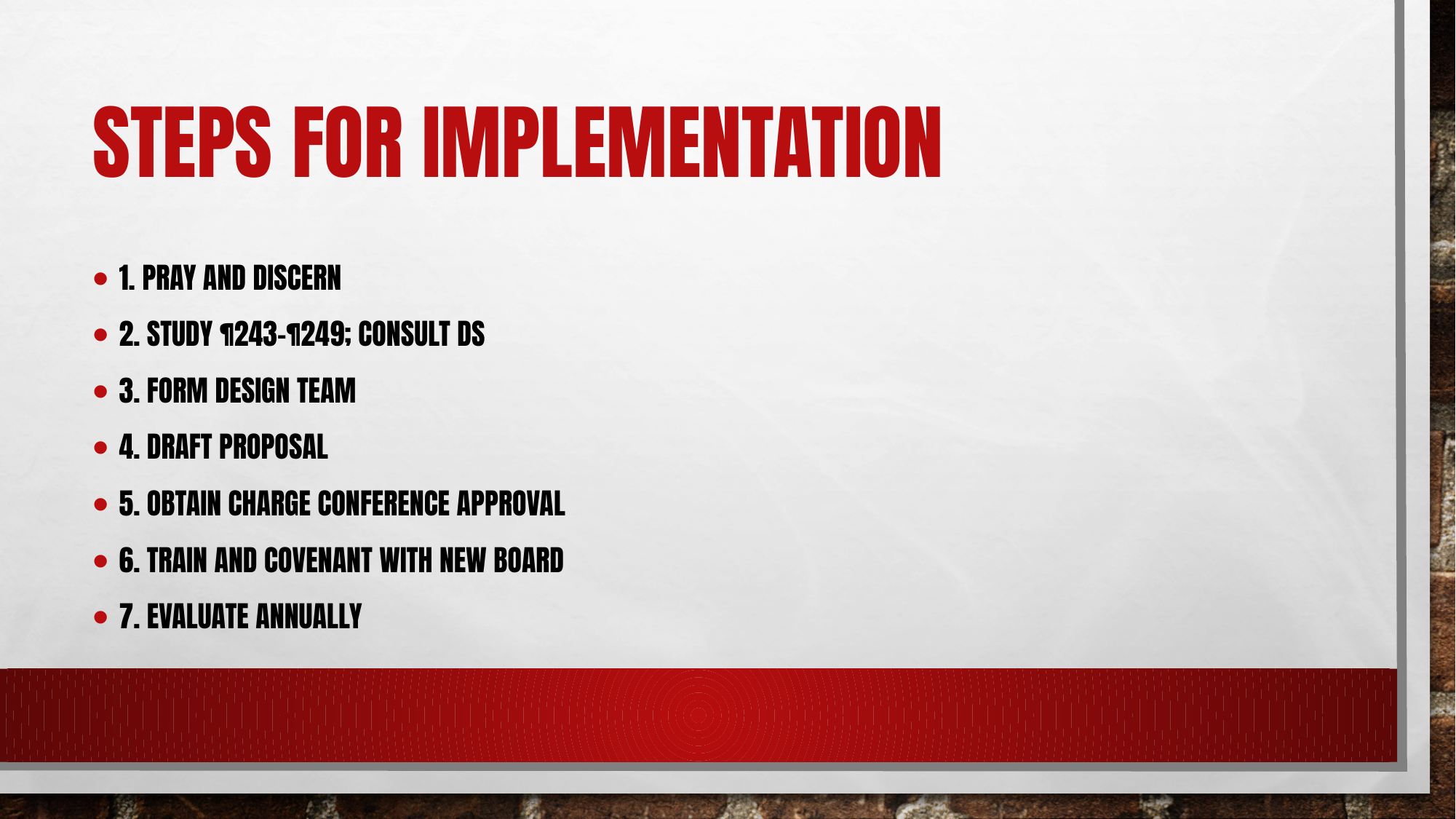

# Steps for Implementation
1. Pray and discern
2. Study ¶243–¶249; consult DS
3. Form design team
4. Draft proposal
5. Obtain Charge Conference approval
6. Train and covenant with new board
7. Evaluate annually